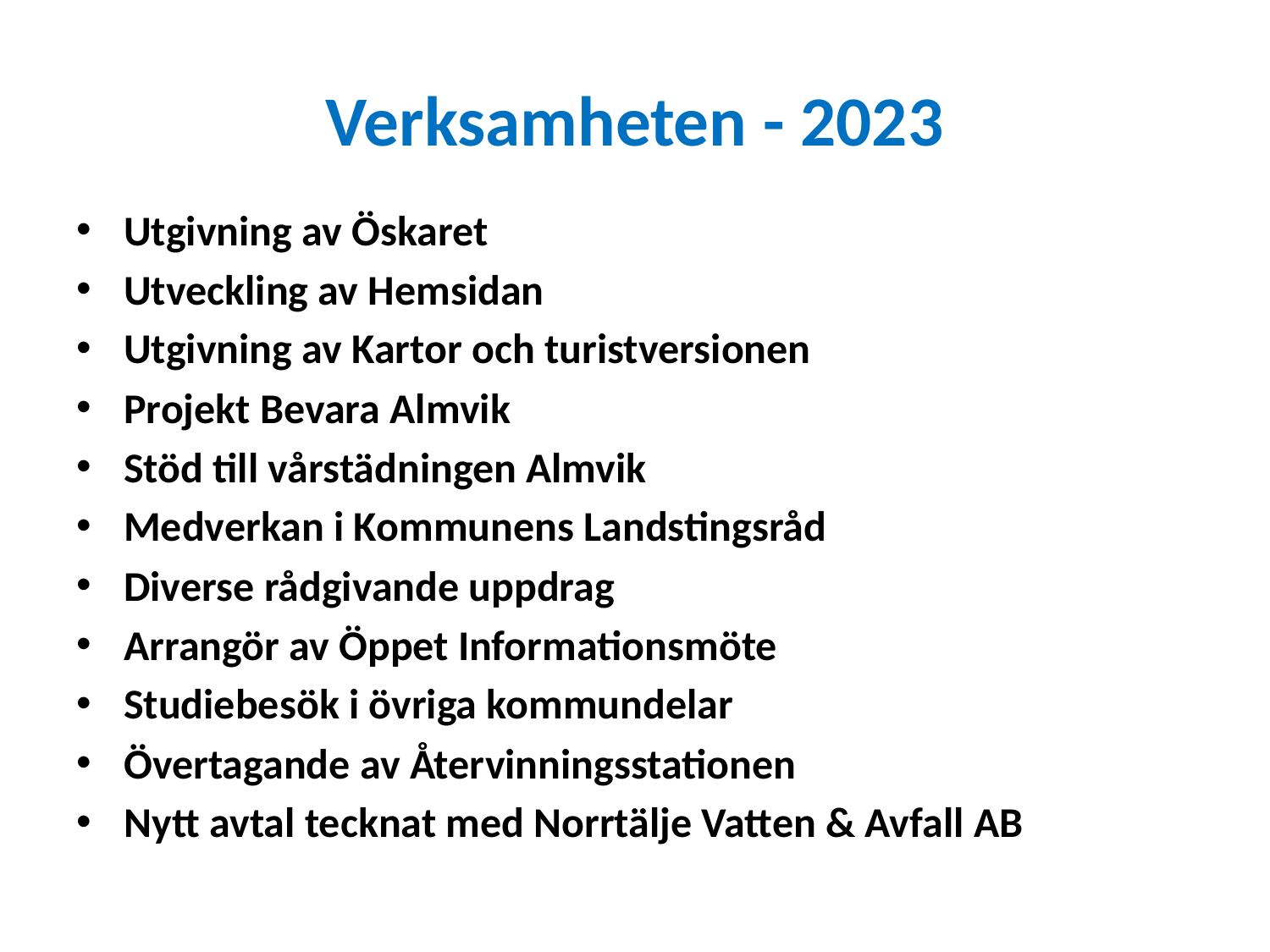

# Verksamheten - 2023
Utgivning av Öskaret
Utveckling av Hemsidan
Utgivning av Kartor och turistversionen
Projekt Bevara Almvik
Stöd till vårstädningen Almvik
Medverkan i Kommunens Landstingsråd
Diverse rådgivande uppdrag
Arrangör av Öppet Informationsmöte
Studiebesök i övriga kommundelar
Övertagande av Återvinningsstationen
Nytt avtal tecknat med Norrtälje Vatten & Avfall AB